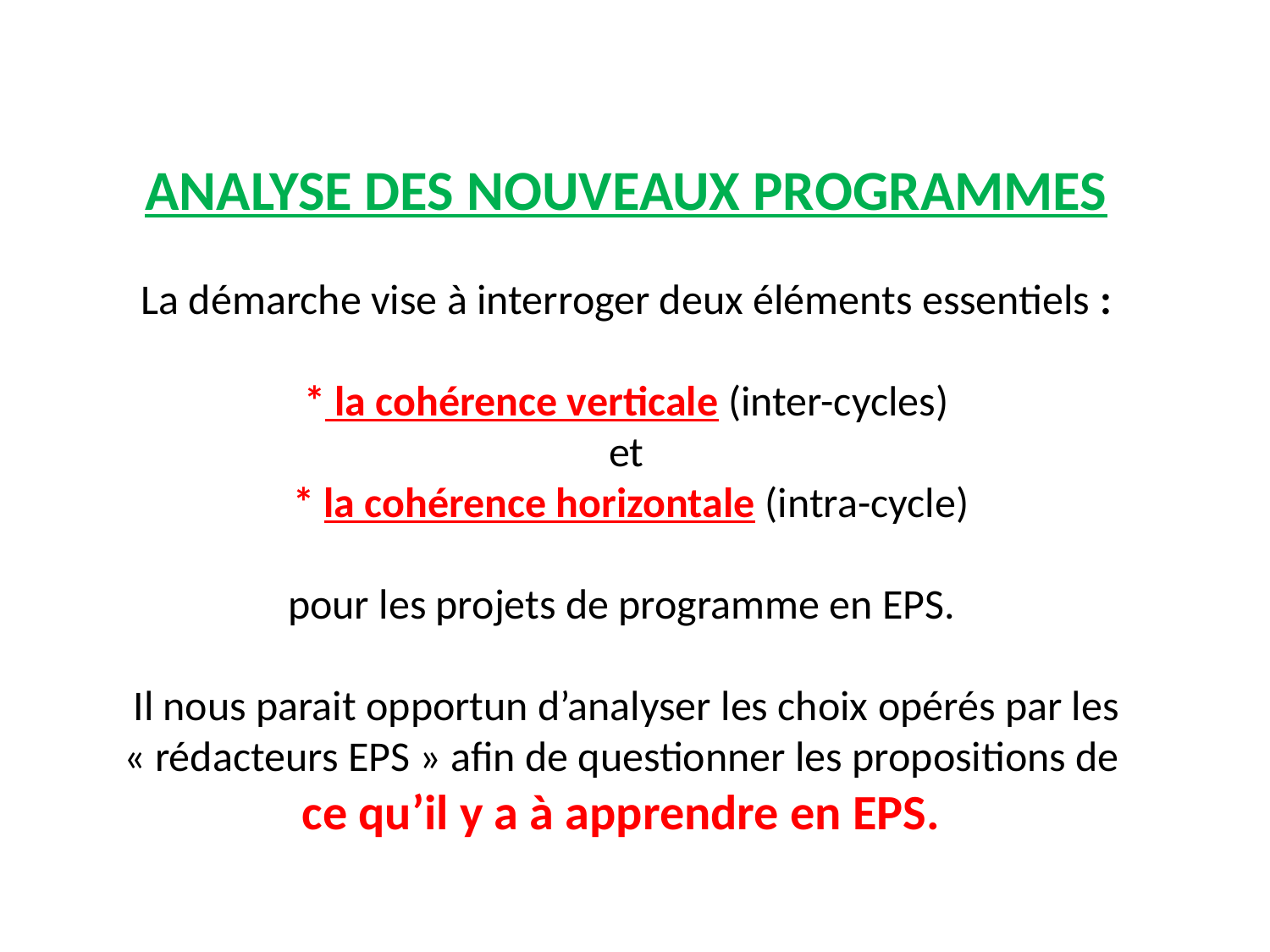

# ANALYSE DES NOUVEAUX PROGRAMMES La démarche vise à interroger deux éléments essentiels : * la cohérence verticale (inter-cycles) et * la cohérence horizontale (intra-cycle) pour les projets de programme en EPS. Il nous parait opportun d’analyser les choix opérés par les « rédacteurs EPS » afin de questionner les propositions de ce qu’il y a à apprendre en EPS.